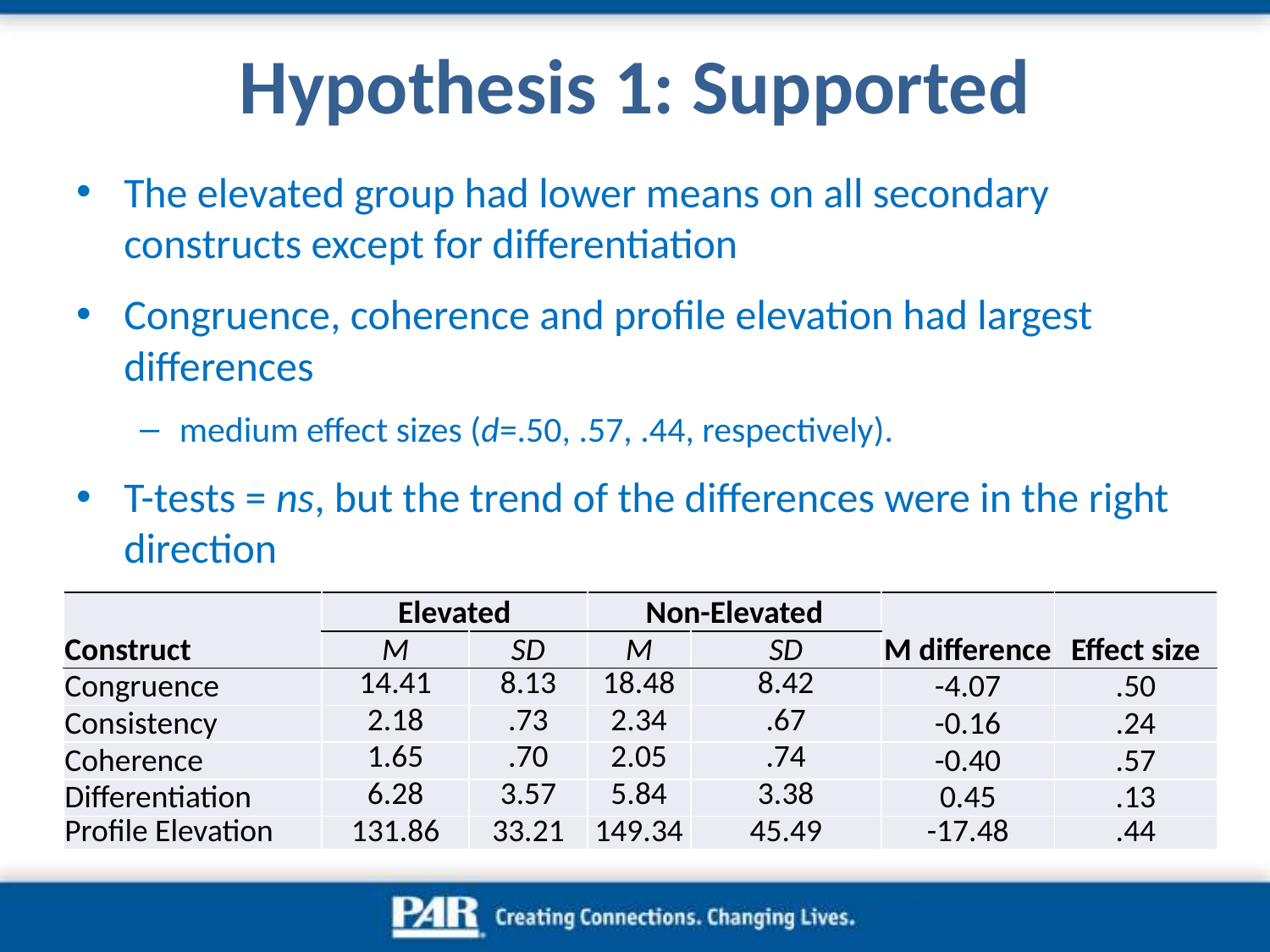

# Hypothesis 1: Supported
The elevated group had lower means on all secondary constructs except for differentiation
Congruence, coherence and profile elevation had largest differences
medium effect sizes (d=.50, .57, .44, respectively).
T-tests = ns, but the trend of the differences were in the right direction
| Construct | Elevated |  | Non-Elevated |  | M difference | Effect size |
| --- | --- | --- | --- | --- | --- | --- |
|  | M | SD | M | SD |  |  |
| Congruence | 14.41 | 8.13 | 18.48 | 8.42 | -4.07 | .50 |
| Consistency | 2.18 | .73 | 2.34 | .67 | -0.16 | .24 |
| Coherence | 1.65 | .70 | 2.05 | .74 | -0.40 | .57 |
| Differentiation | 6.28 | 3.57 | 5.84 | 3.38 | 0.45 | .13 |
| Profile Elevation | 131.86 | 33.21 | 149.34 | 45.49 | -17.48 | .44 |